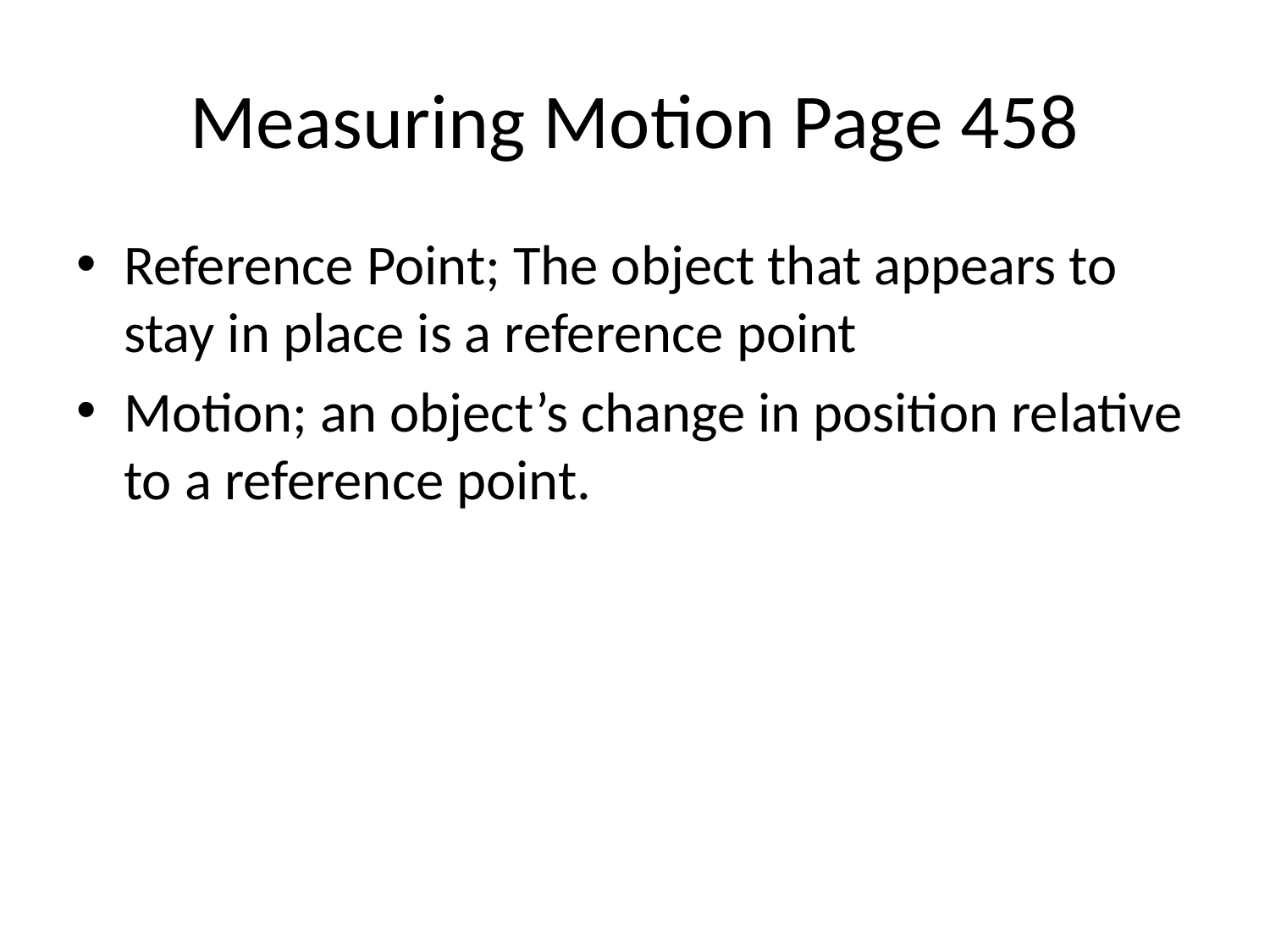

# Measuring Motion Page 458
Reference Point; The object that appears to stay in place is a reference point
Motion; an object’s change in position relative to a reference point.